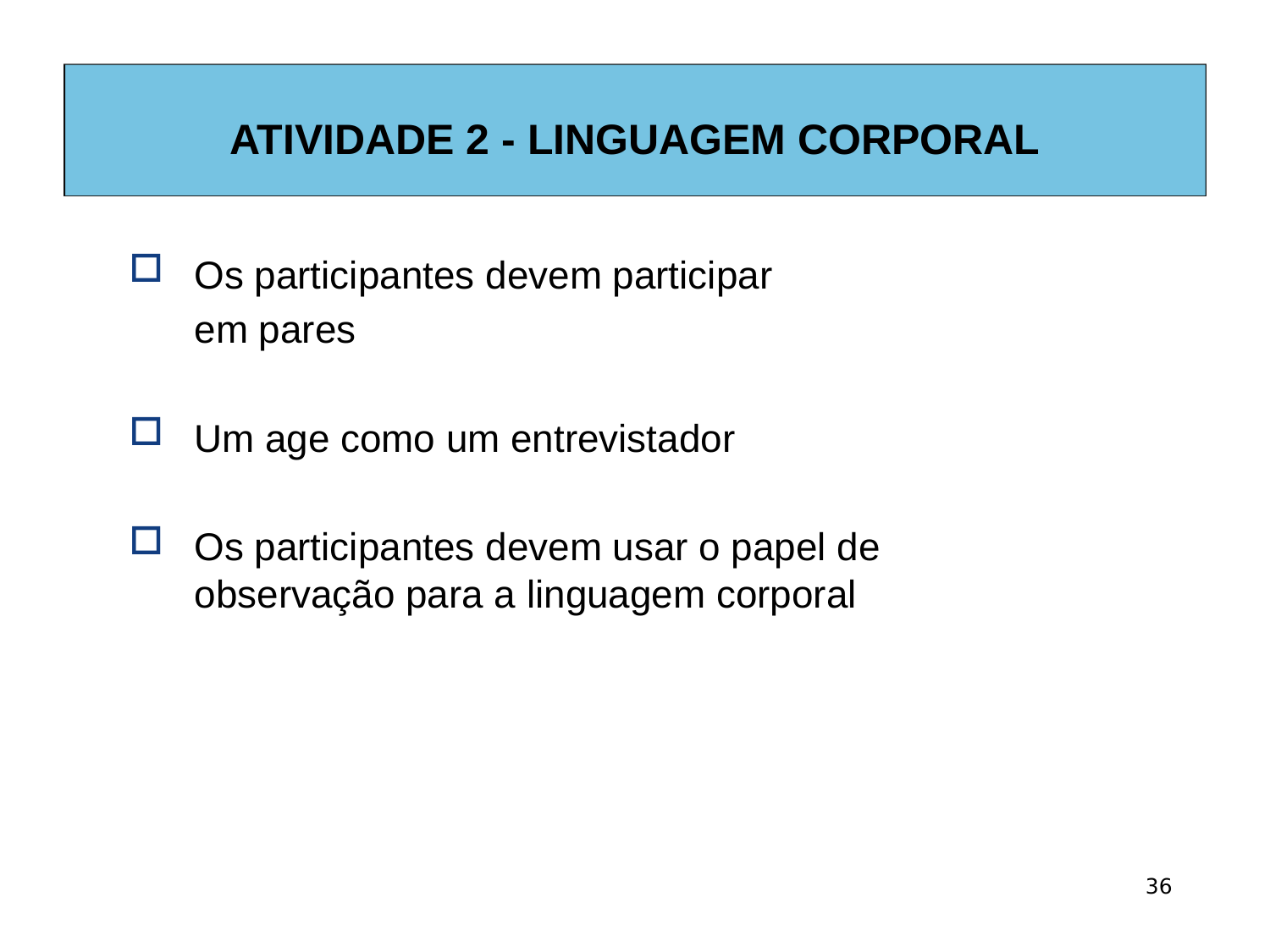

# ATIVIDADE 2 - LINGUAGEM CORPORAL
Os participantes devem participar
	em pares

Um age como um entrevistador

Os participantes devem usar o papel de observação para a linguagem corporal

36